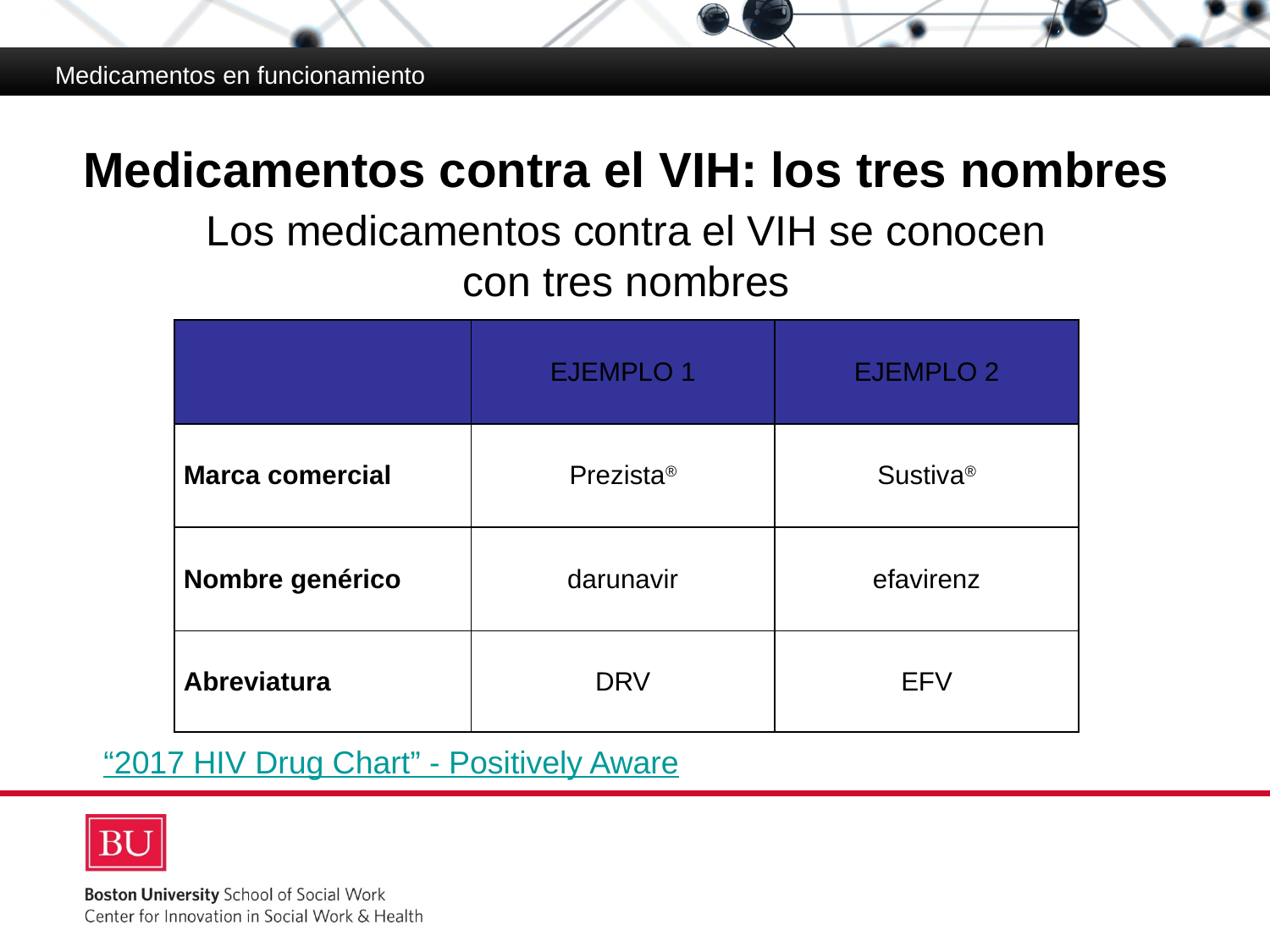

Medicamentos en funcionamiento
Medicamentos contra el VIH: los tres nombres
Los medicamentos contra el VIH se conocen con tres nombres

Medicamentos contra el VIH: conceptos básicos
|  | Ejemplo 1 | Ejemplo 2 |
| --- | --- | --- |
| Marca comercial | Prezista® | Sustiva® |
| Nombre genérico | darunavir | efavirenz |
| Abreviatura | DRV | EFV |
“2017 HIV Drug Chart” - Positively Aware